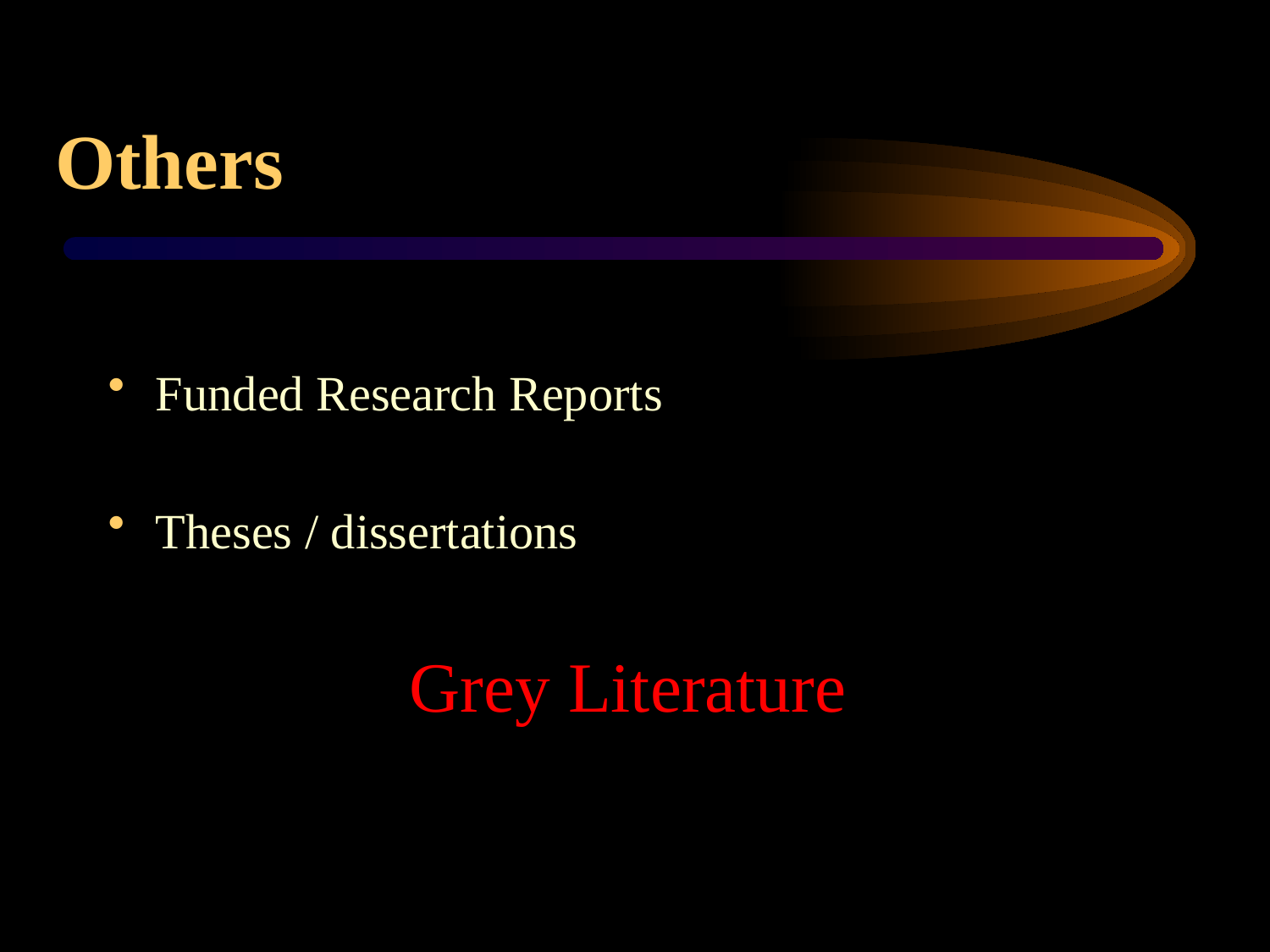

# Others

Funded Research Reports

Theses / dissertations

 			Grey Literature